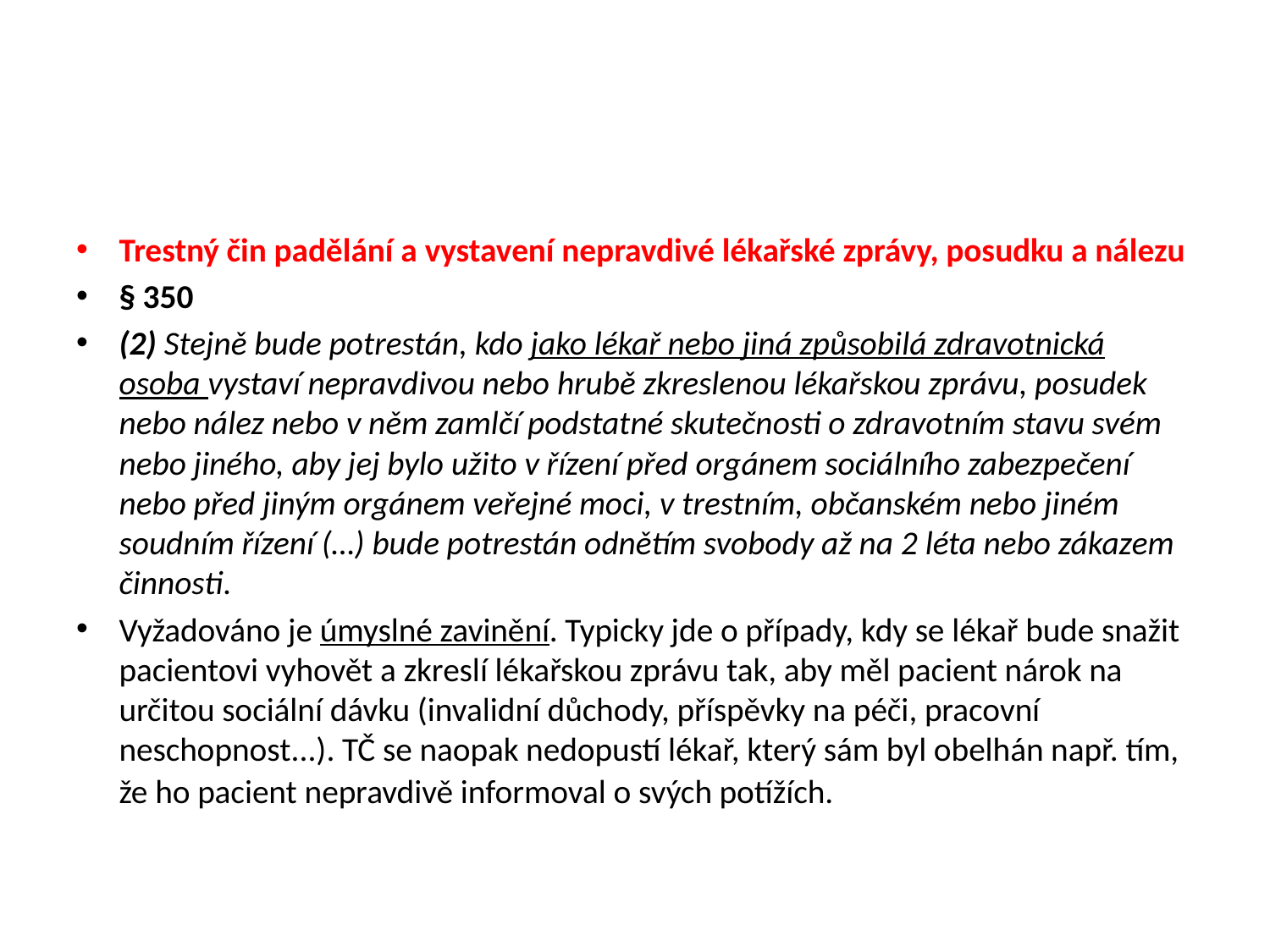

#
Trestný čin padělání a vystavení nepravdivé lékařské zprávy, posudku a nálezu
§ 350
(2) Stejně bude potrestán, kdo jako lékař nebo jiná způsobilá zdravotnická osoba vystaví nepravdivou nebo hrubě zkreslenou lékařskou zprávu, posudek nebo nález nebo v něm zamlčí podstatné skutečnosti o zdravotním stavu svém nebo jiného, aby jej bylo užito v řízení před orgánem sociálního zabezpečení nebo před jiným orgánem veřejné moci, v trestním, občanském nebo jiném soudním řízení (…) bude potrestán odnětím svobody až na 2 léta nebo zákazem činnosti.
Vyžadováno je úmyslné zavinění. Typicky jde o případy, kdy se lékař bude snažit pacientovi vyhovět a zkreslí lékařskou zprávu tak, aby měl pacient nárok na určitou sociální dávku (invalidní důchody, příspěvky na péči, pracovní neschopnost...). TČ se naopak nedopustí lékař, který sám byl obelhán např. tím, že ho pacient nepravdivě informoval o svých potížích.